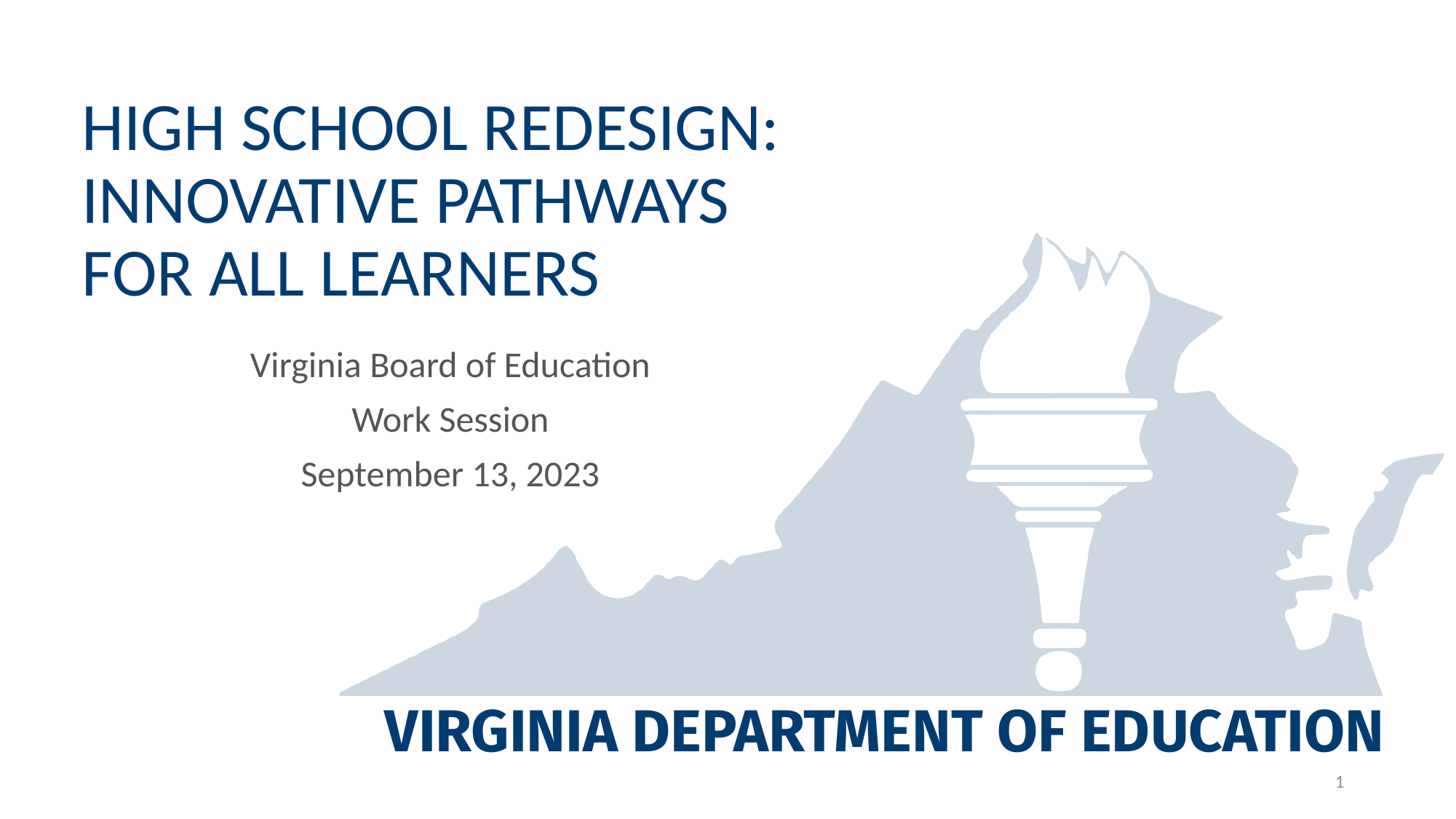

# High School Redesign:  Innovative Pathways for All Learners
Virginia Board of Education
Work Session
September 13, 2023
1